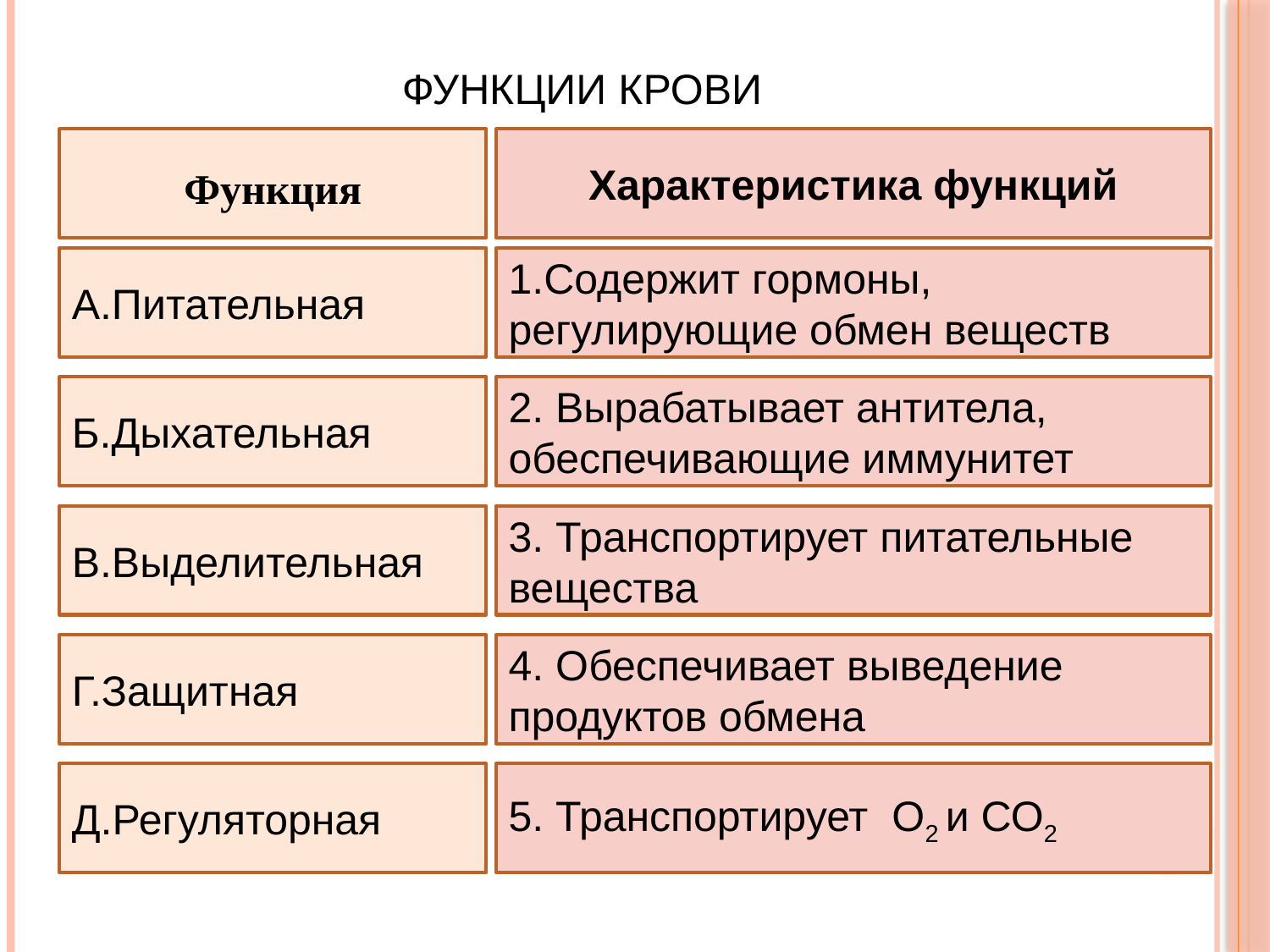

# функции крови
Функция
Характеристика функций
А.Питательная
1.Содержит гормоны, регулирующие обмен веществ
Б.Дыхательная
2. Вырабатывает антитела, обеспечивающие иммунитет
В.Выделительная
3. Транспортирует питательные вещества
Г.Защитная
4. Обеспечивает выведение продуктов обмена
Д.Регуляторная
5. Транспортирует  О2 и СО2